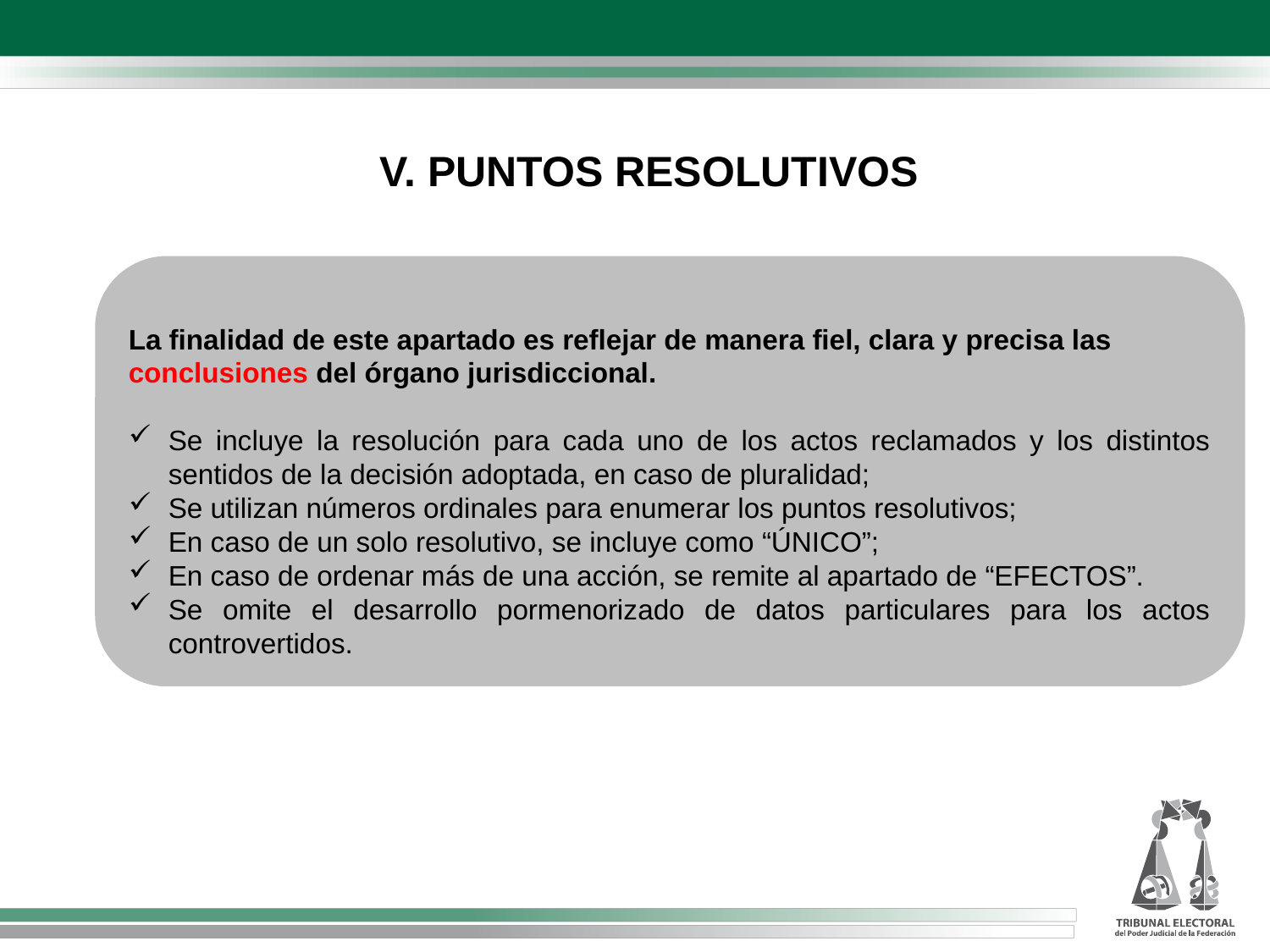

V. PUNTOS RESOLUTIVOS

La finalidad de este apartado es reflejar de manera fiel, clara y precisa las conclusiones del órgano jurisdiccional.

Se incluye la resolución para cada uno de los actos reclamados y los distintos sentidos de la decisión adoptada, en caso de pluralidad;
Se utilizan números ordinales para enumerar los puntos resolutivos;
En caso de un solo resolutivo, se incluye como “ÚNICO”;
En caso de ordenar más de una acción, se remite al apartado de “EFECTOS”.
Se omite el desarrollo pormenorizado de datos particulares para los actos controvertidos.